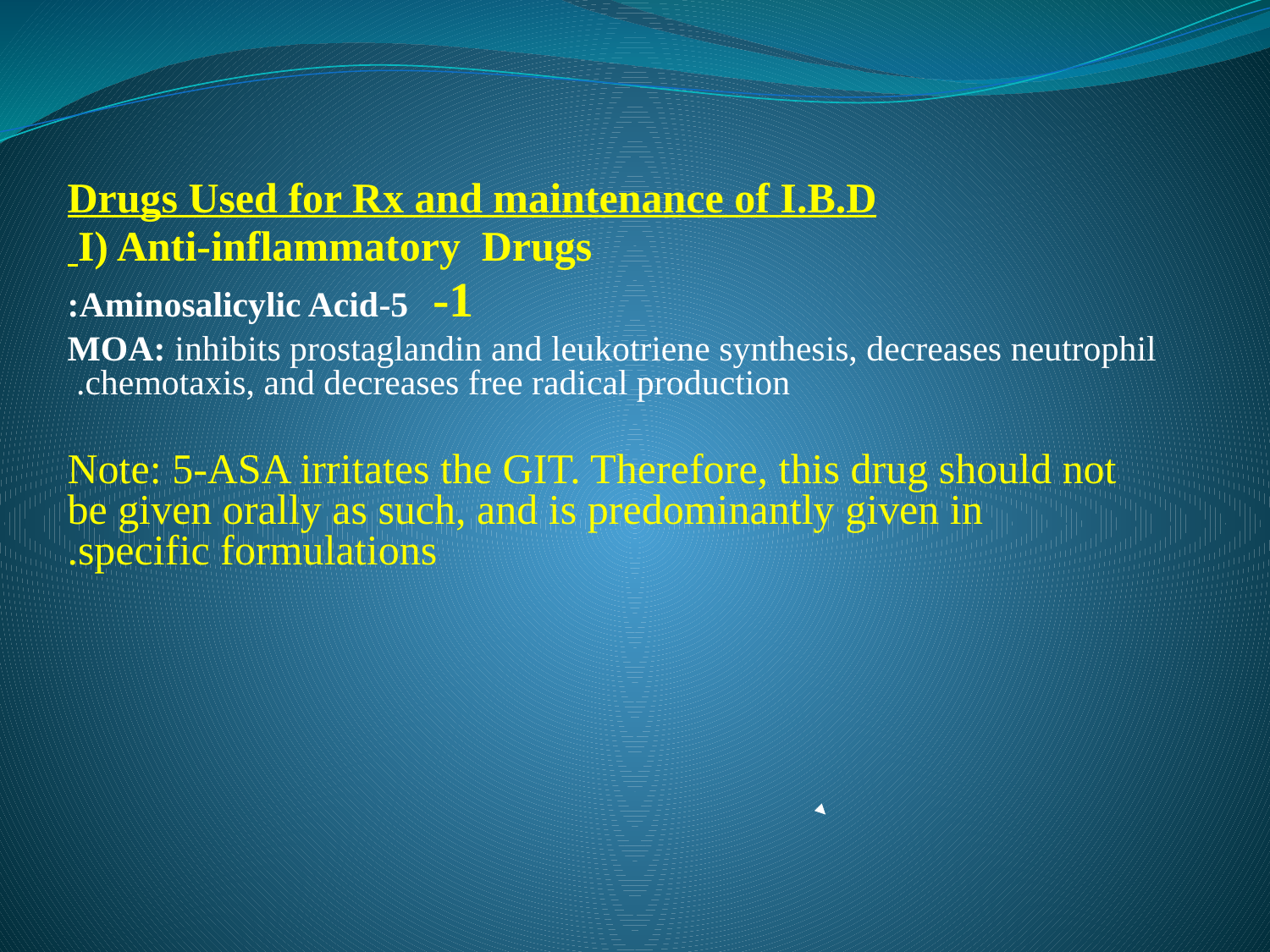

Drugs Used for Rx and maintenance of I.B.D
I) Anti-inflammatory  Drugs
  1-  5-Aminosalicylic Acid:
	MOA: inhibits prostaglandin and leukotriene synthesis, decreases neutrophil chemotaxis, and decreases free radical production.

Note: 5-ASA irritates the GIT. Therefore, this drug should not be given orally as such, and is predominantly given in specific formulations.